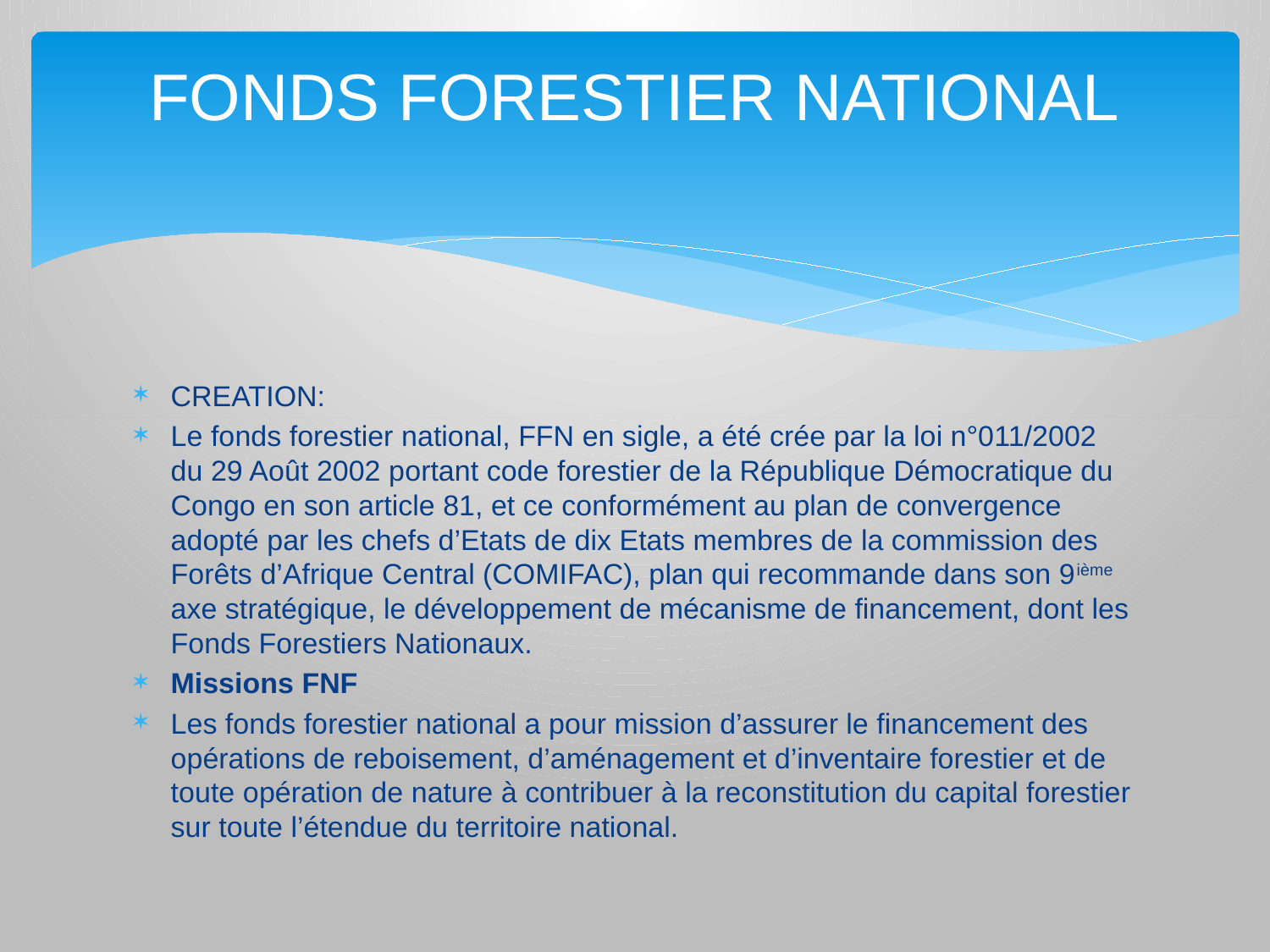

# FONDS FORESTIER NATIONAL
CREATION:
Le fonds forestier national, FFN en sigle, a été crée par la loi n°011/2002 du 29 Août 2002 portant code forestier de la République Démocratique du Congo en son article 81, et ce conformément au plan de convergence adopté par les chefs d’Etats de dix Etats membres de la commission des Forêts d’Afrique Central (COMIFAC), plan qui recommande dans son 9ième axe stratégique, le développement de mécanisme de financement, dont les Fonds Forestiers Nationaux.
Missions FNF
Les fonds forestier national a pour mission d’assurer le financement des opérations de reboisement, d’aménagement et d’inventaire forestier et de toute opération de nature à contribuer à la reconstitution du capital forestier sur toute l’étendue du territoire national.